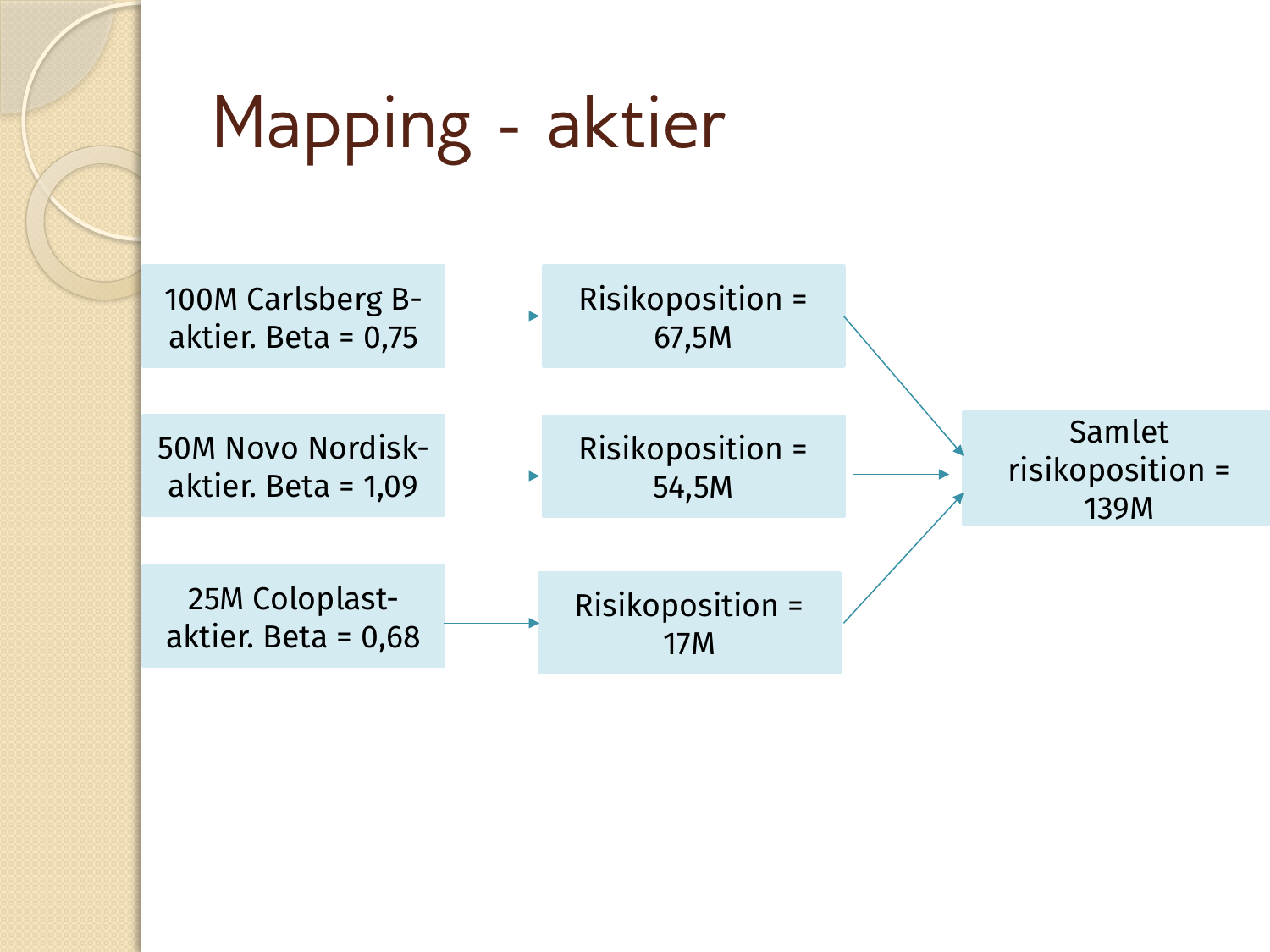

# Mapping - aktier
100M Carlsberg B-aktier. Beta = 0,75
Risikoposition = 67,5M
Samlet risikoposition = 139M
50M Novo Nordisk-aktier. Beta = 1,09
Risikoposition = 54,5M
25M Coloplast-aktier. Beta = 0,68
Risikoposition = 17M